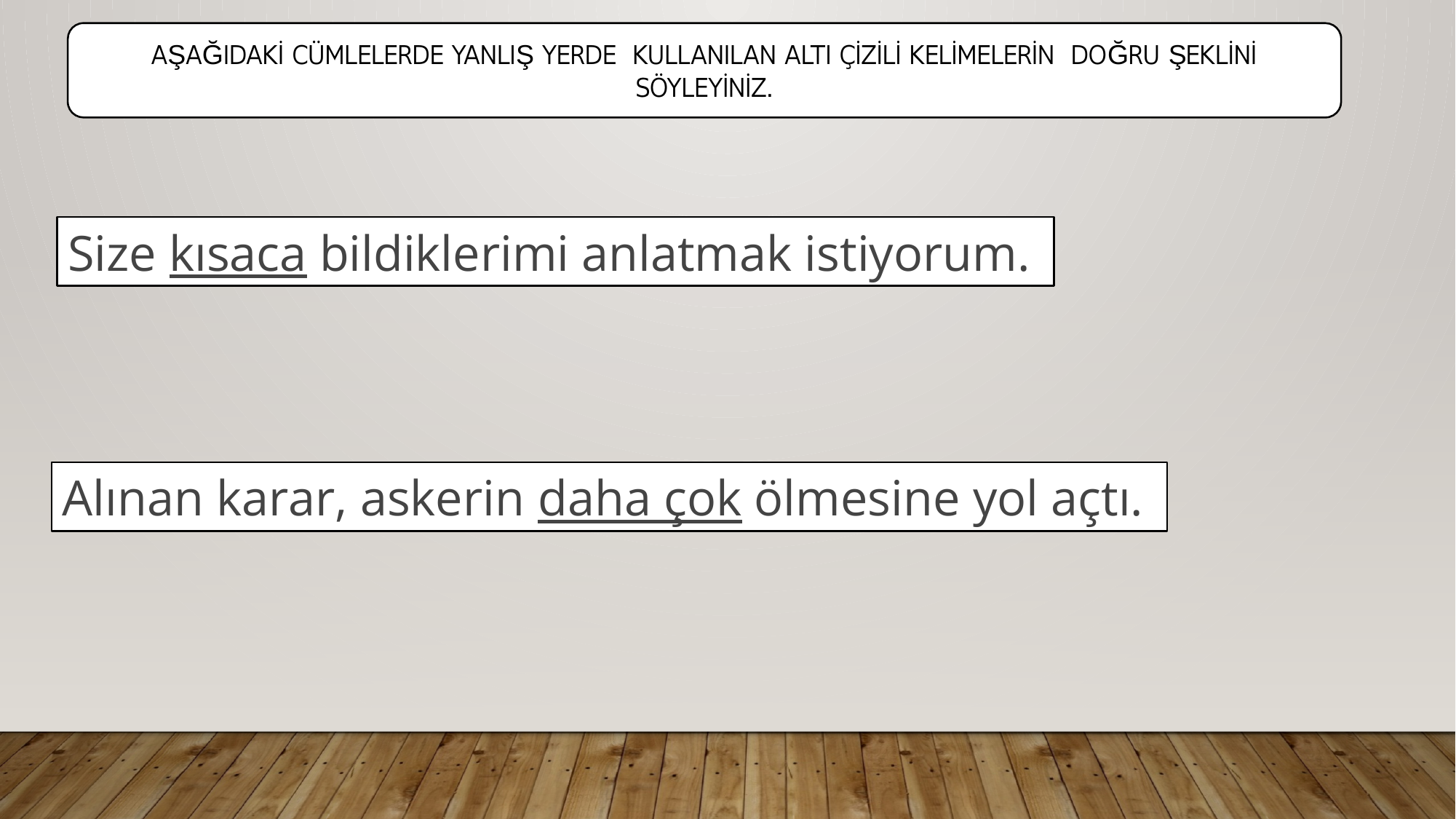

AŞAĞIDAKİ CÜMLELERDE YANLIŞ YERDE  KULLANILAN ALTI ÇİZİLİ KELİMELERİN  DOĞRU ŞEKLİNİ SÖYLEYİNİZ.
Size kısaca bildiklerimi anlatmak istiyorum.
Alınan karar, askerin daha çok ölmesine yol açtı.